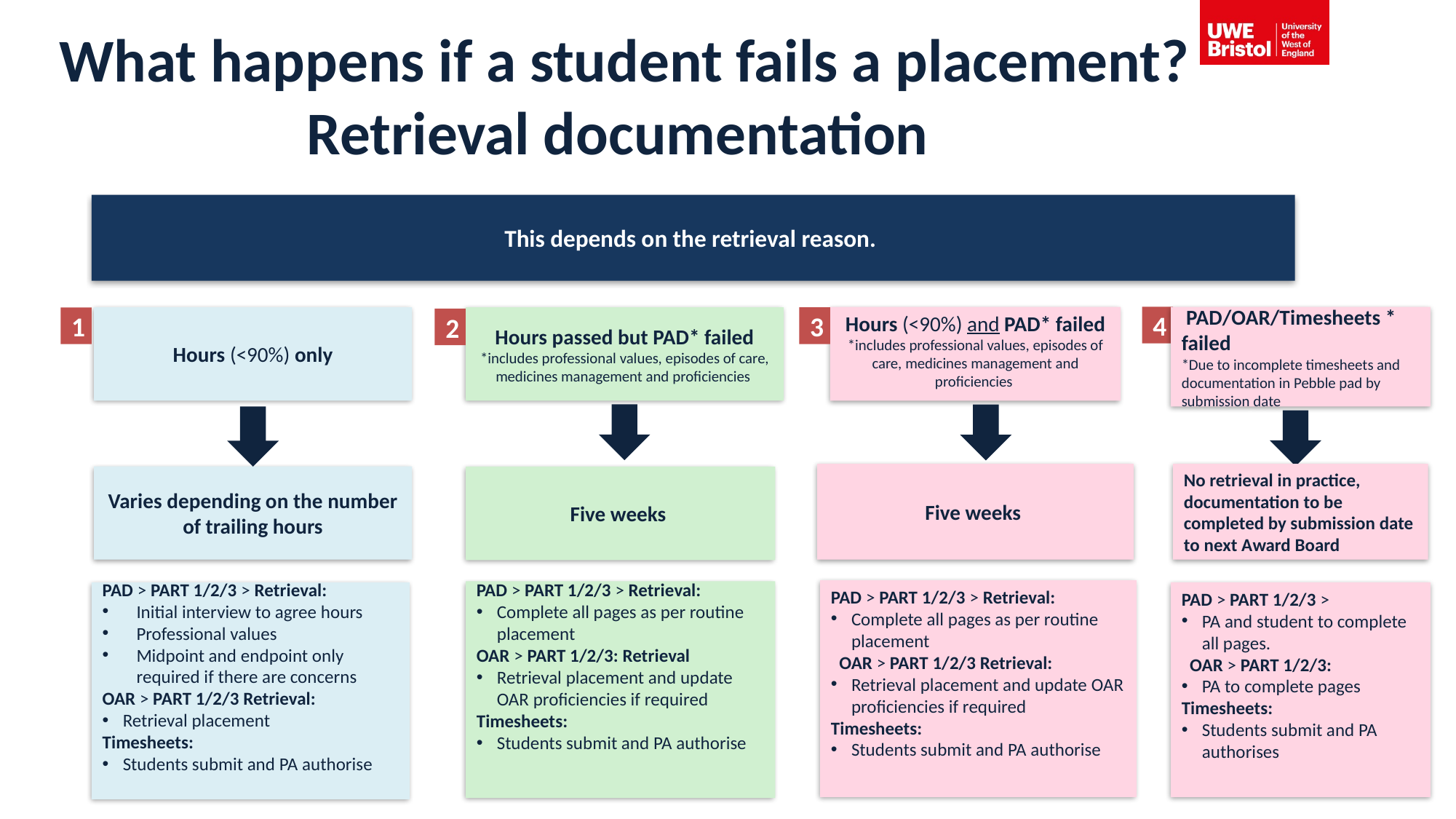

# What happens if a student fails a placement? Retrieval documentation
This depends on the retrieval reason.
4

Hours (<90%) and PAD* failed
*includes professional values, episodes of care, medicines management and proficiencies

 PAD/OAR/Timesheets * failed
*Due to incomplete timesheets and documentation in Pebble pad by submission date

Hours (<90%) only

Hours passed but PAD* failed
*includes professional values, episodes of care, medicines management and proficiencies

3
1
2

No retrieval in practice, documentation to be completed by submission date to next Award Board
Five weeks
Varies depending on the number of trailing hours
Five weeks
PAD > PART 1/2/3 > Retrieval:
Complete all pages as per routine placement
  OAR > PART 1/2/3 Retrieval:
Retrieval placement and update OAR proficiencies if required
Timesheets:
Students submit and PA authorise

PAD > PART 1/2/3 > Retrieval:
Complete all pages as per routine placement
OAR > PART 1/2/3: Retrieval
Retrieval placement and update OAR proficiencies if required
Timesheets:
Students submit and PA authorise

PAD > PART 1/2/3 >
PA and student to complete all pages.
  OAR > PART 1/2/3:
PA to complete pages
Timesheets:
Students submit and PA authorises
PAD > PART 1/2/3 > Retrieval:
Initial interview to agree hours
Professional values
Midpoint and endpoint only required if there are concerns
OAR > PART 1/2/3 Retrieval:
Retrieval placement
Timesheets:
Students submit and PA authorise